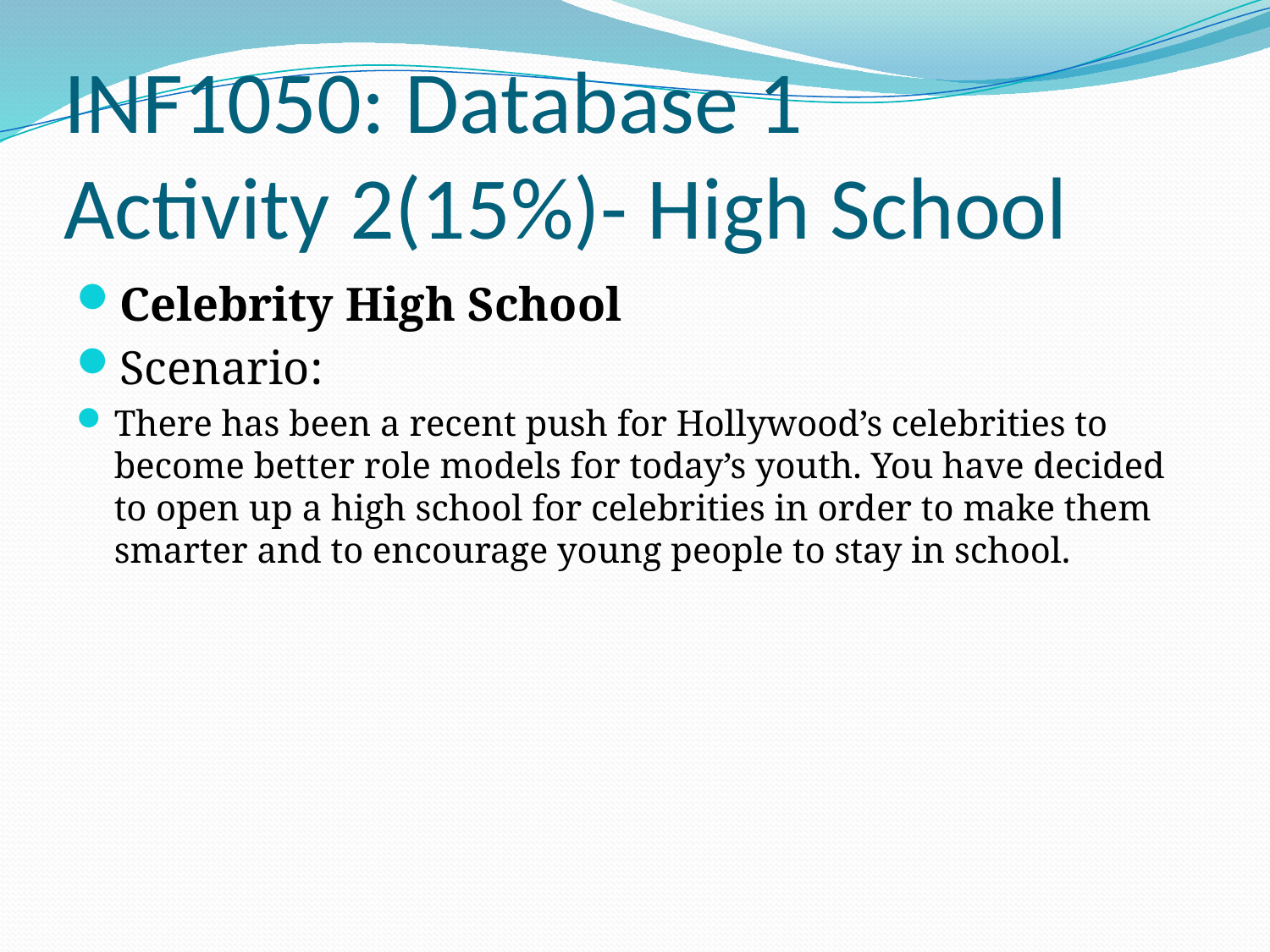

# INF1050: Database 1 Activity 2(15%)- High School
Celebrity High School
Scenario:
There has been a recent push for Hollywood’s celebrities to become better role models for today’s youth. You have decided to open up a high school for celebrities in order to make them smarter and to encourage young people to stay in school.